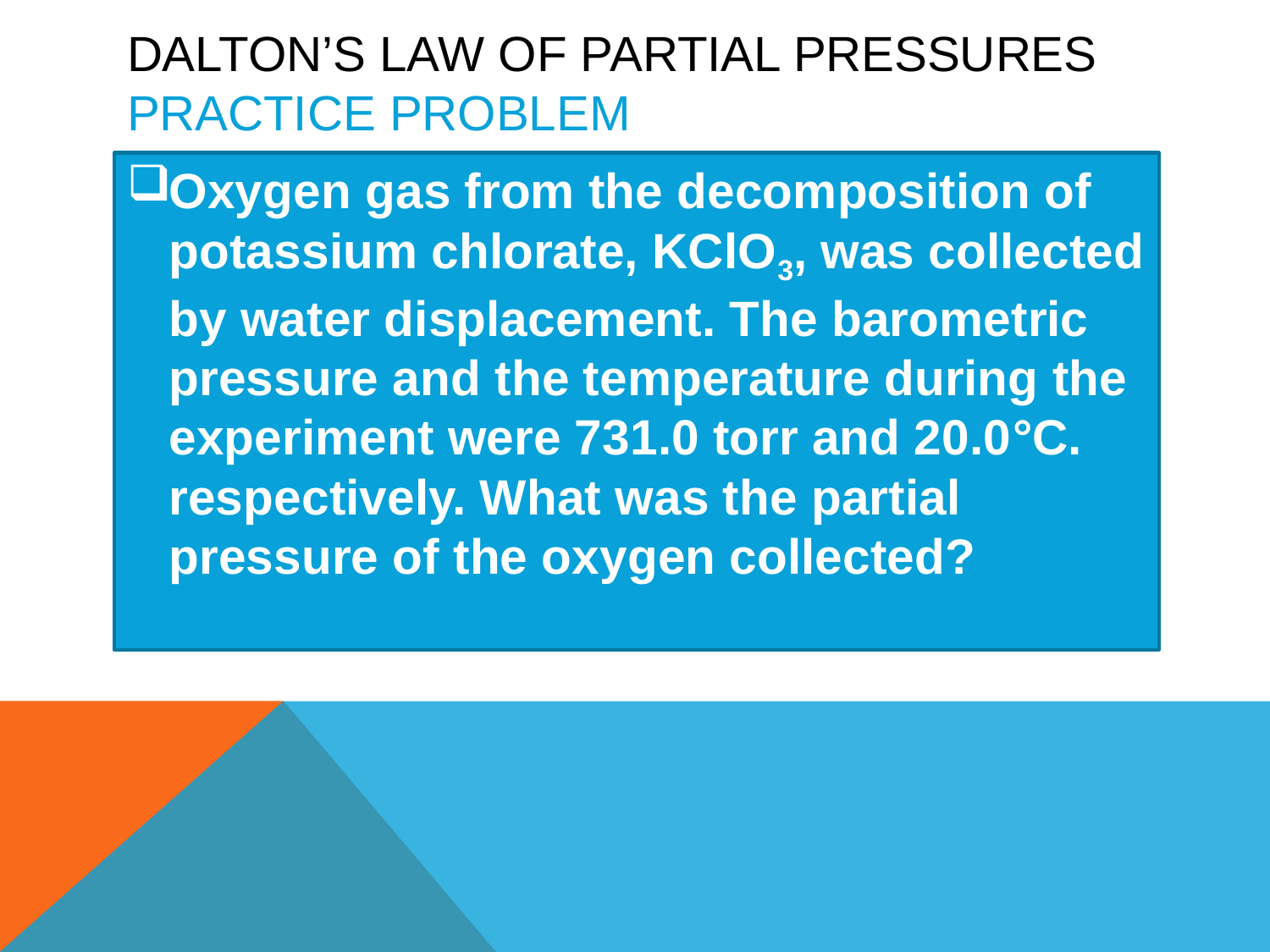

# Dalton’s Law of Partial Pressures Practice problem
Oxygen gas from the decomposition of potassium chlorate, KClO3, was collected by water displacement. The barometric pressure and the temperature during the experiment were 731.0 torr and 20.0°C. respectively. What was the partial pressure of the oxygen collected?